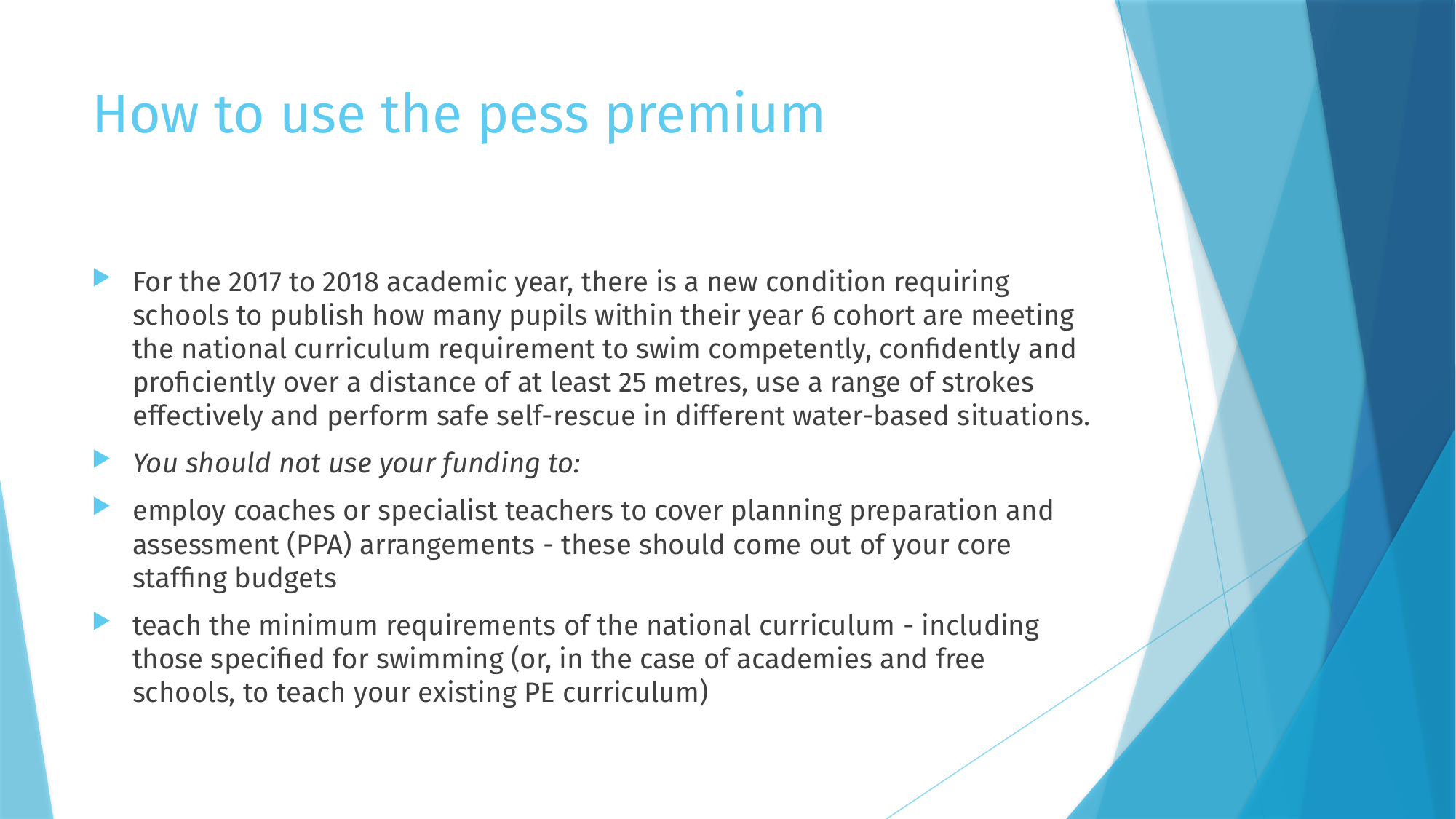

# How to use the pess premium
For the 2017 to 2018 academic year, there is a new condition requiring schools to publish how many pupils within their year 6 cohort are meeting the national curriculum requirement to swim competently, confidently and proficiently over a distance of at least 25 metres, use a range of strokes effectively and perform safe self-rescue in different water-based situations.
You should not use your funding to:
employ coaches or specialist teachers to cover planning preparation and assessment (PPA) arrangements - these should come out of your core staffing budgets
teach the minimum requirements of the national curriculum - including those specified for swimming (or, in the case of academies and free schools, to teach your existing PE curriculum)